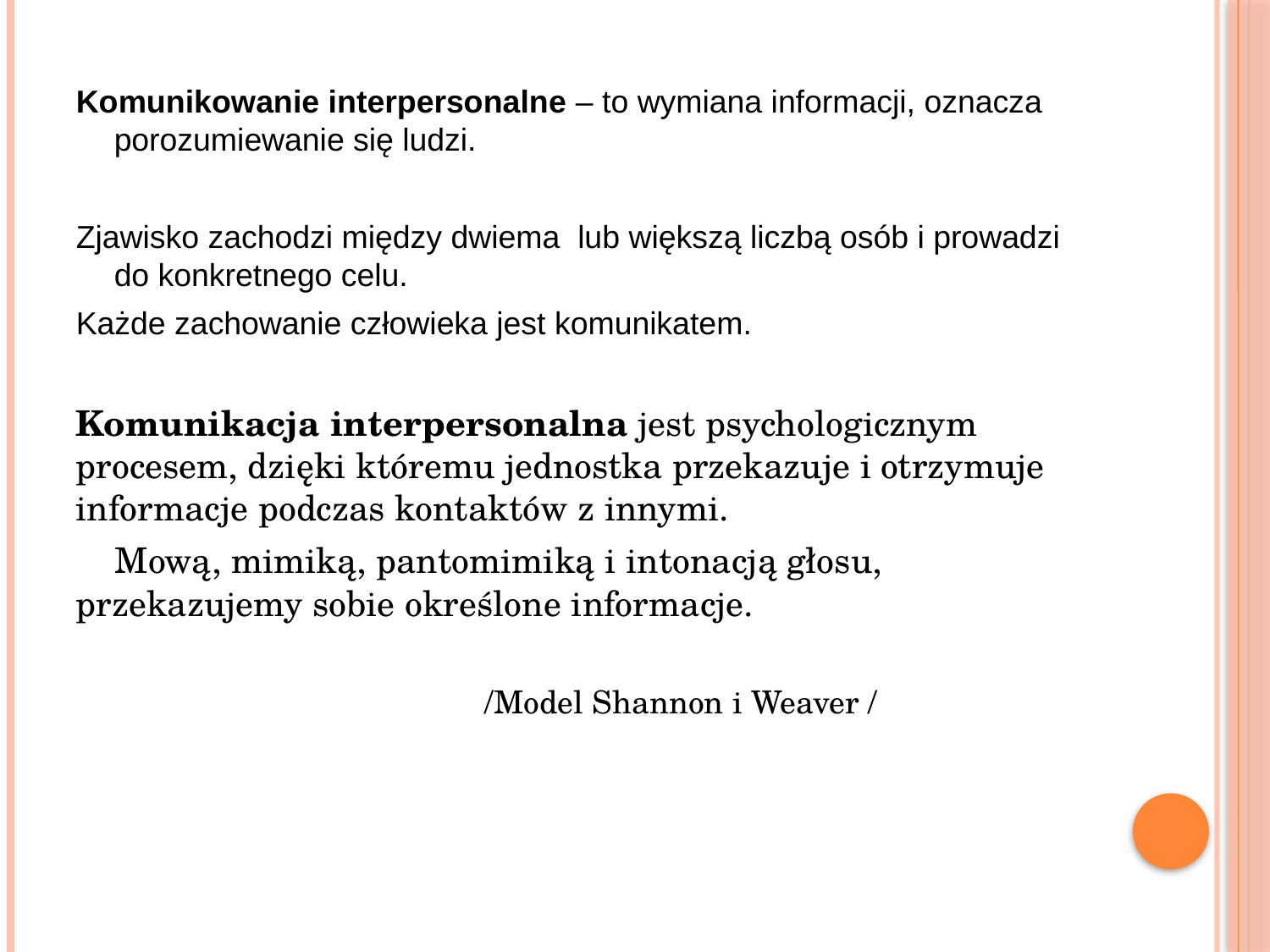

Komunikowanie interpersonalne – to wymiana informacji, oznacza porozumiewanie się ludzi.

Zjawisko zachodzi między dwiema  lub większą liczbą osób i prowadzi do konkretnego celu.
Każde zachowanie człowieka jest komunikatem.

Komunikacja interpersonalna jest psychologicznym procesem, dzięki któremu jednostka przekazuje i otrzymuje informacje podczas kontaktów z innymi.
    Mową, mimiką, pantomimiką i intonacją głosu, przekazujemy sobie określone informacje.

                                              /Model Shannon i Weaver /